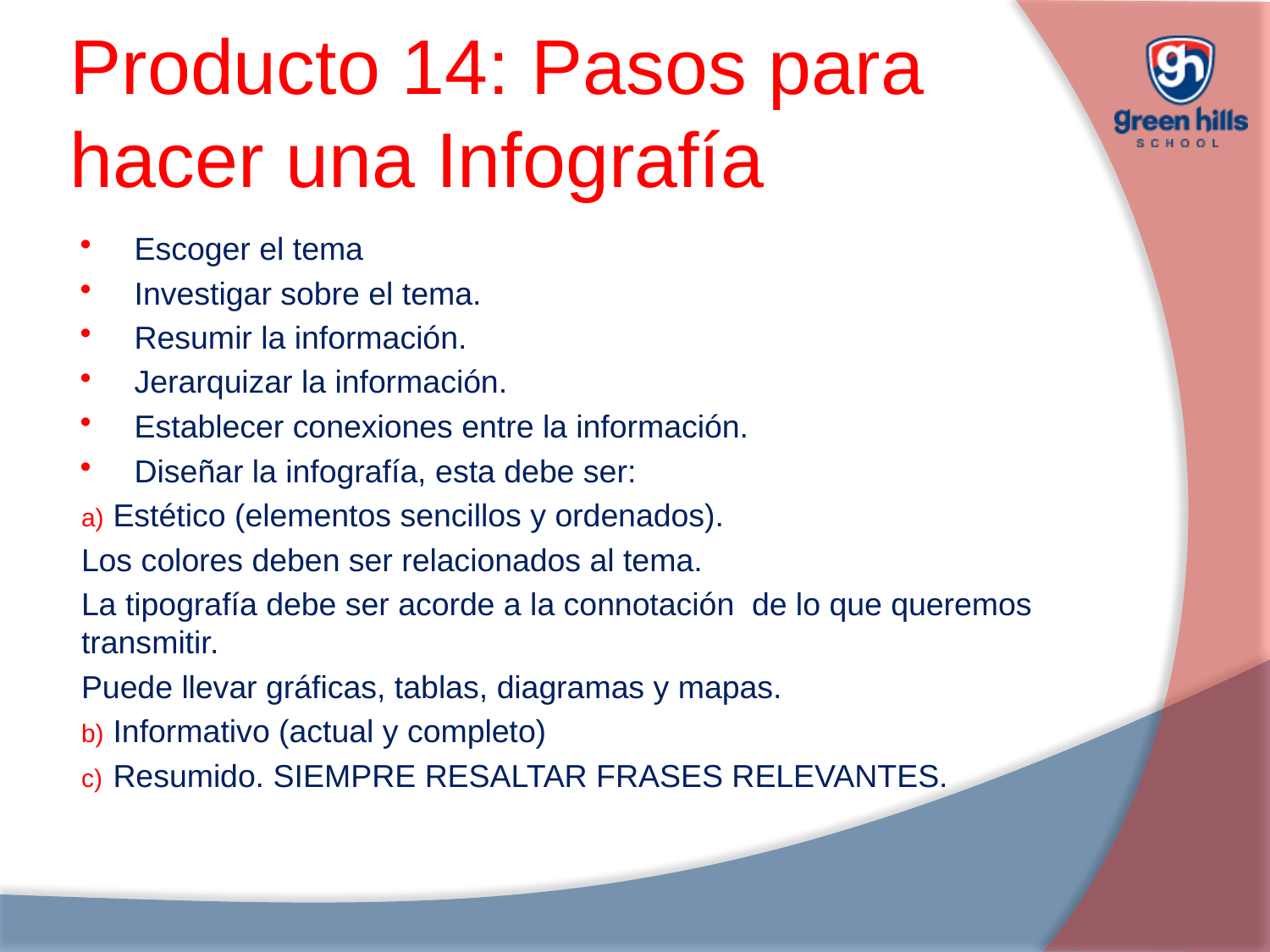

# Producto 14: Pasos para hacer una Infografía
Escoger el tema
Investigar sobre el tema.
Resumir la información.
Jerarquizar la información.
Establecer conexiones entre la información.
Diseñar la infografía, esta debe ser:
Estético (elementos sencillos y ordenados).
Los colores deben ser relacionados al tema.
La tipografía debe ser acorde a la connotación  de lo que queremos transmitir.
Puede llevar gráficas, tablas, diagramas y mapas.
Informativo (actual y completo)
Resumido. SIEMPRE RESALTAR FRASES RELEVANTES.